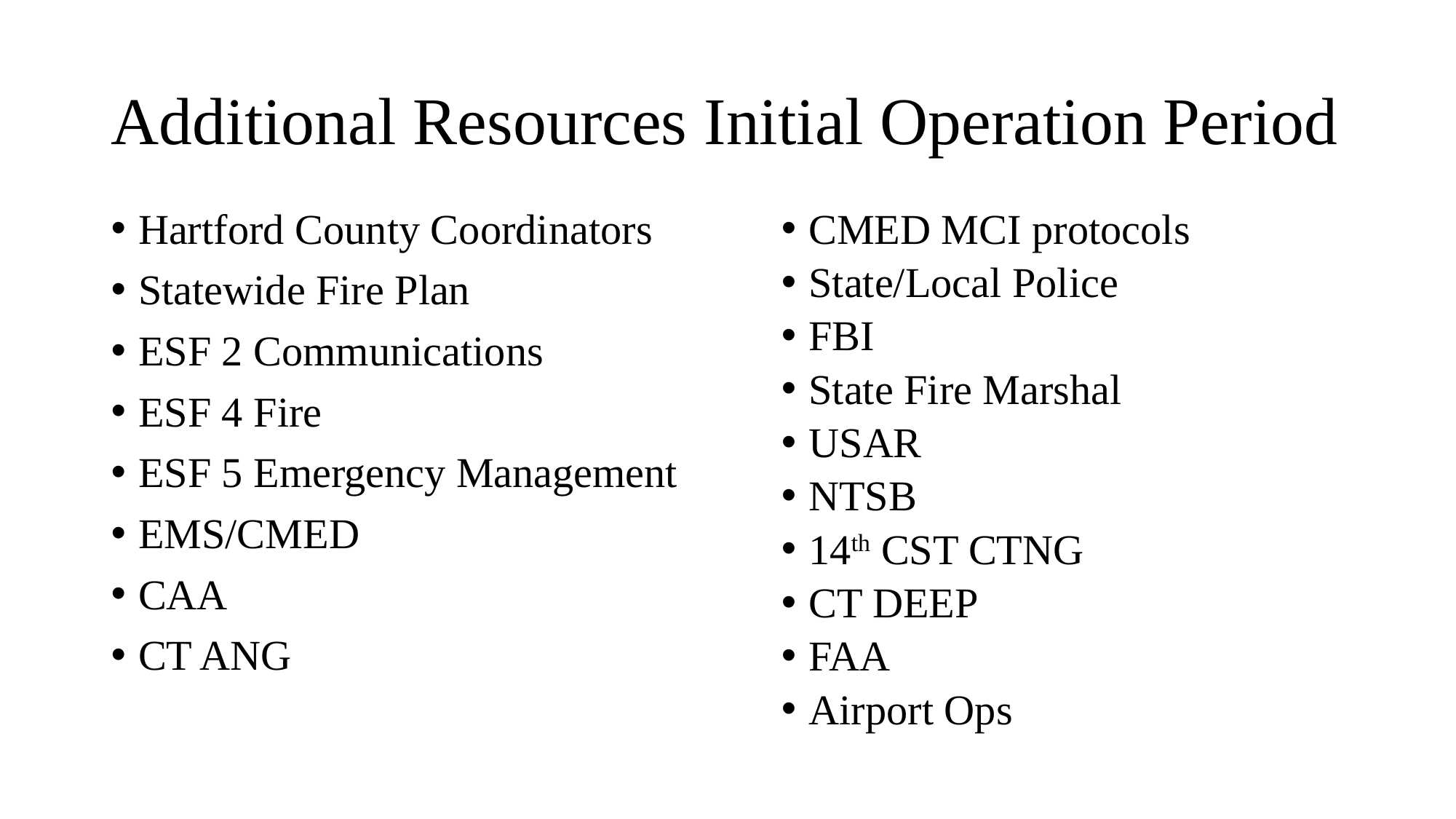

# Additional Resources Initial Operation Period
Hartford County Coordinators
Statewide Fire Plan
ESF 2 Communications
ESF 4 Fire
ESF 5 Emergency Management
EMS/CMED
CAA
CT ANG
CMED MCI protocols
State/Local Police
FBI
State Fire Marshal
USAR
NTSB
14th CST CTNG
CT DEEP
FAA
Airport Ops